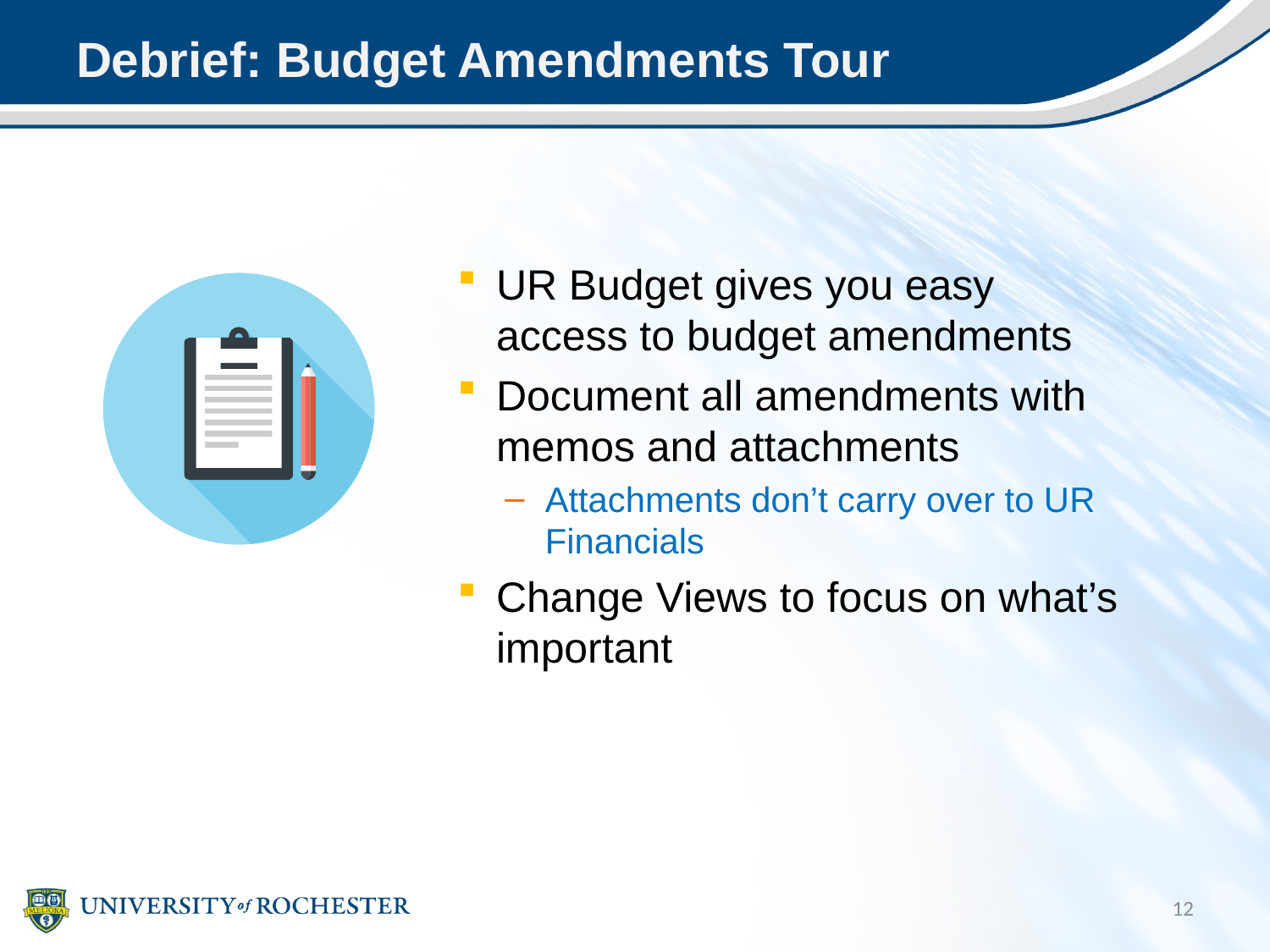

# Debrief: Budget Amendments Tour
UR Budget gives you easy access to budget amendments
Document all amendments with memos and attachments
Attachments don’t carry over to UR Financials
Change Views to focus on what’s important

12